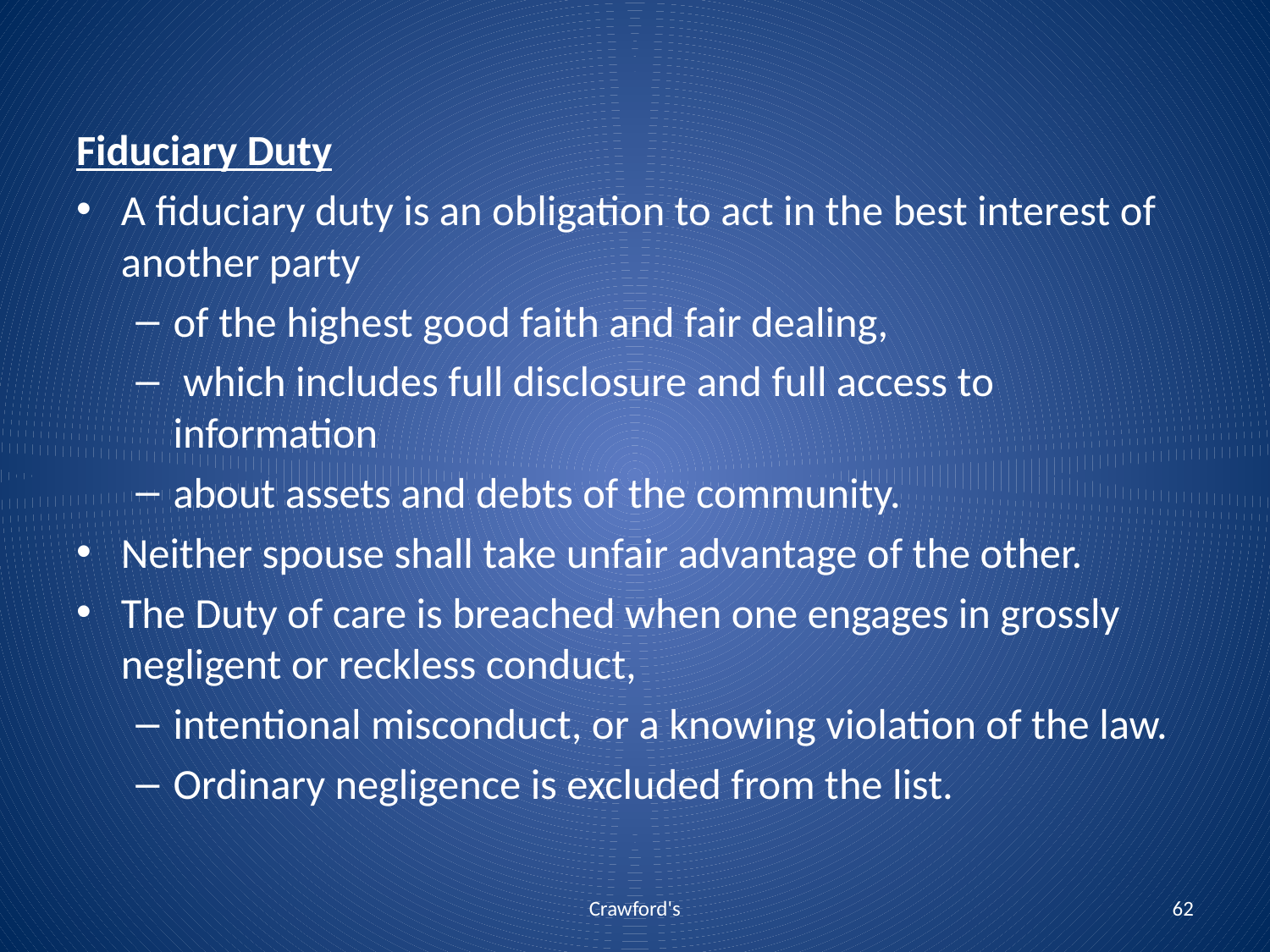

#
Fiduciary Duty
A fiduciary duty is an obligation to act in the best interest of another party
of the highest good faith and fair dealing,
 which includes full disclosure and full access to information
about assets and debts of the community.
Neither spouse shall take unfair advantage of the other.
The Duty of care is breached when one engages in grossly negligent or reckless conduct,
intentional misconduct, or a knowing violation of the law.
Ordinary negligence is excluded from the list.

Crawford's
62